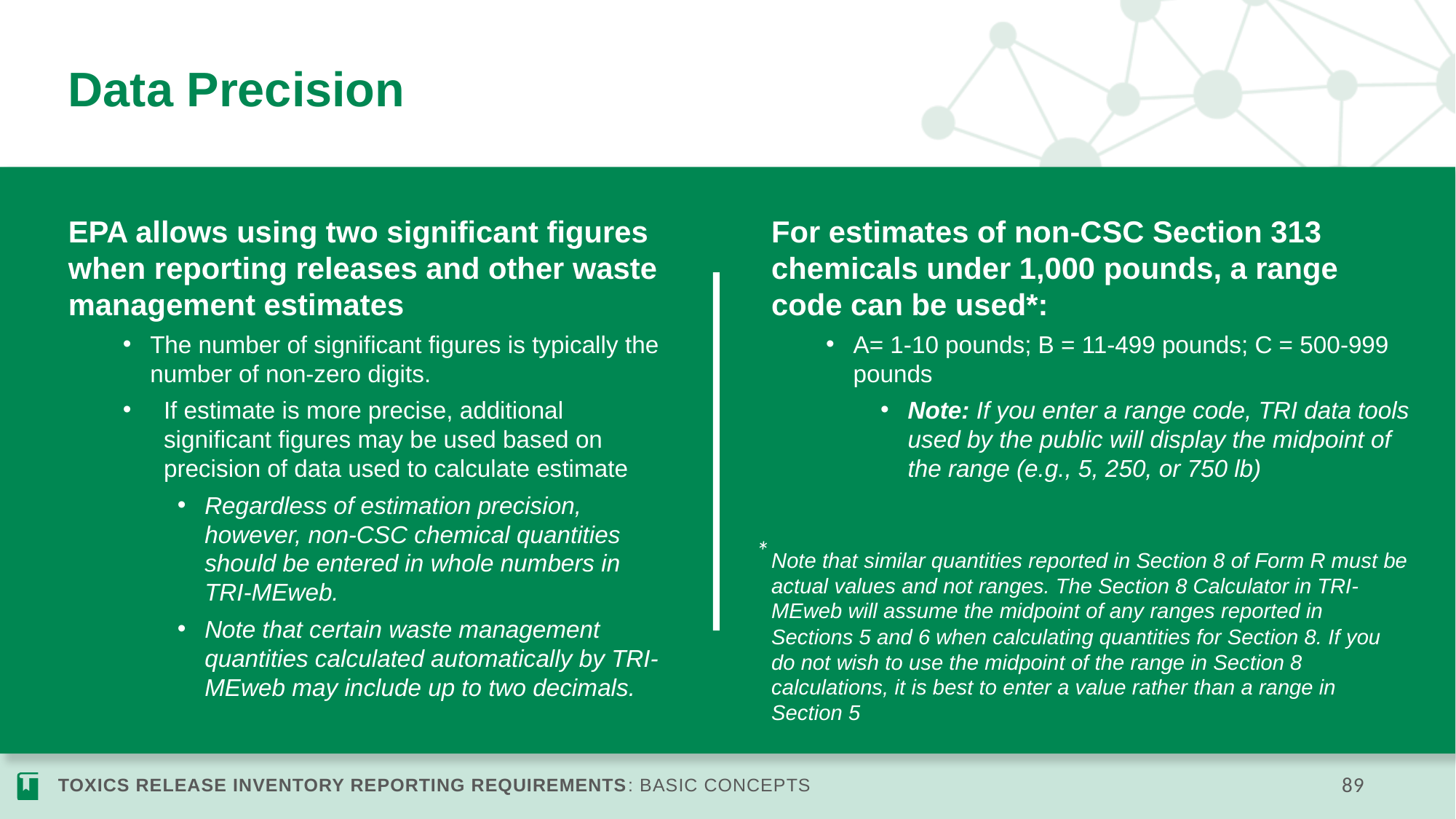

# Data Precision
For estimates of non-CSC Section 313 chemicals under 1,000 pounds, a range code can be used*:
A= 1-10 pounds; B = 11-499 pounds; C = 500-999 pounds
Note: If you enter a range code, TRI data tools used by the public will display the midpoint of the range (e.g., 5, 250, or 750 lb)
EPA allows using two significant figures when reporting releases and other waste management estimates
The number of significant figures is typically the number of non-zero digits.
If estimate is more precise, additional significant figures may be used based on precision of data used to calculate estimate
Regardless of estimation precision, however, non-CSC chemical quantities should be entered in whole numbers in TRI-MEweb.
Note that certain waste management quantities calculated automatically by TRI-MEweb may include up to two decimals.
*
Note that similar quantities reported in Section 8 of Form R must be actual values and not ranges. The Section 8 Calculator in TRI-MEweb will assume the midpoint of any ranges reported in Sections 5 and 6 when calculating quantities for Section 8. If you do not wish to use the midpoint of the range in Section 8 calculations, it is best to enter a value rather than a range in Section 5